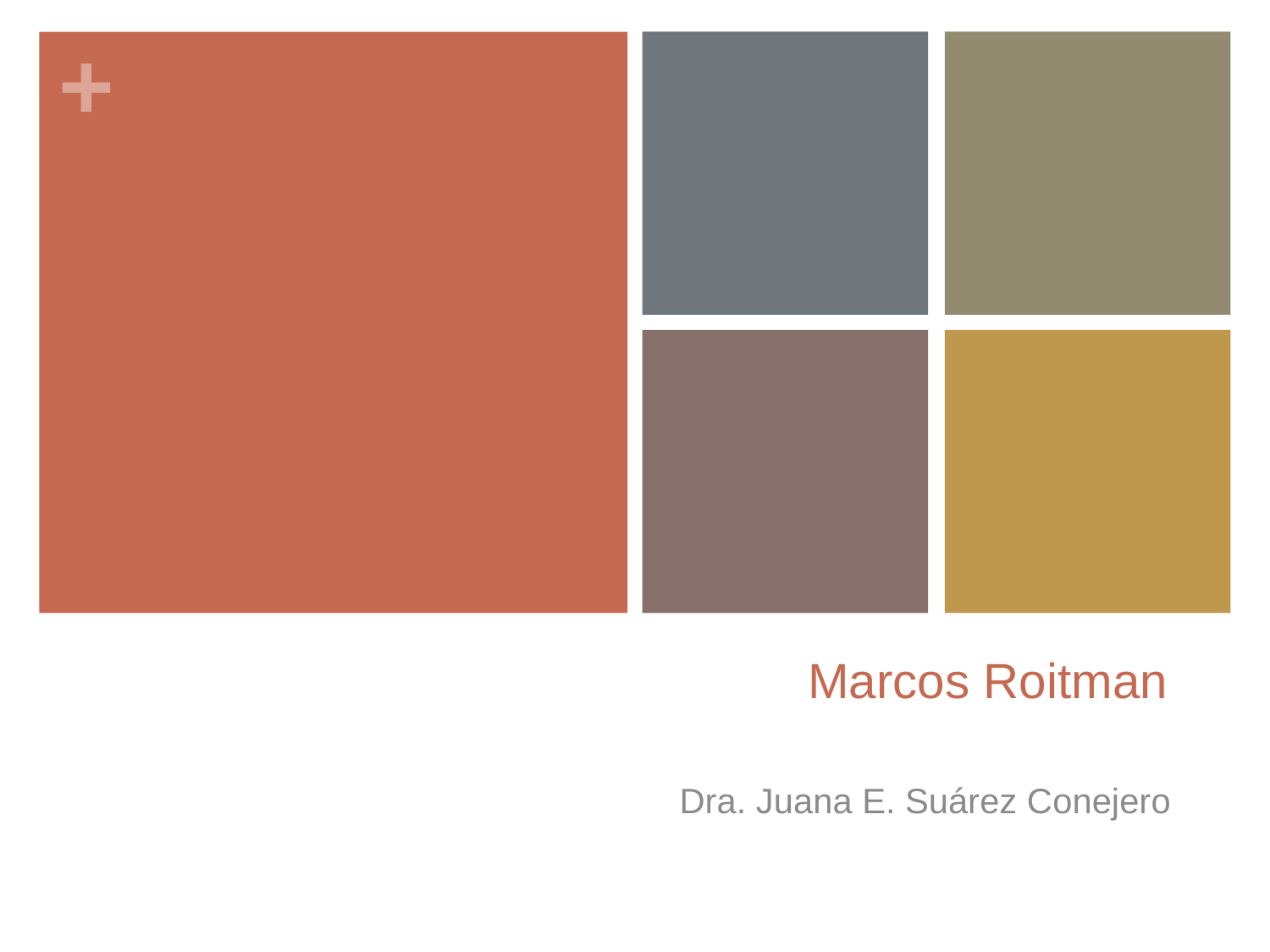

# Marcos Roitman
Dra. Juana E. Suárez Conejero